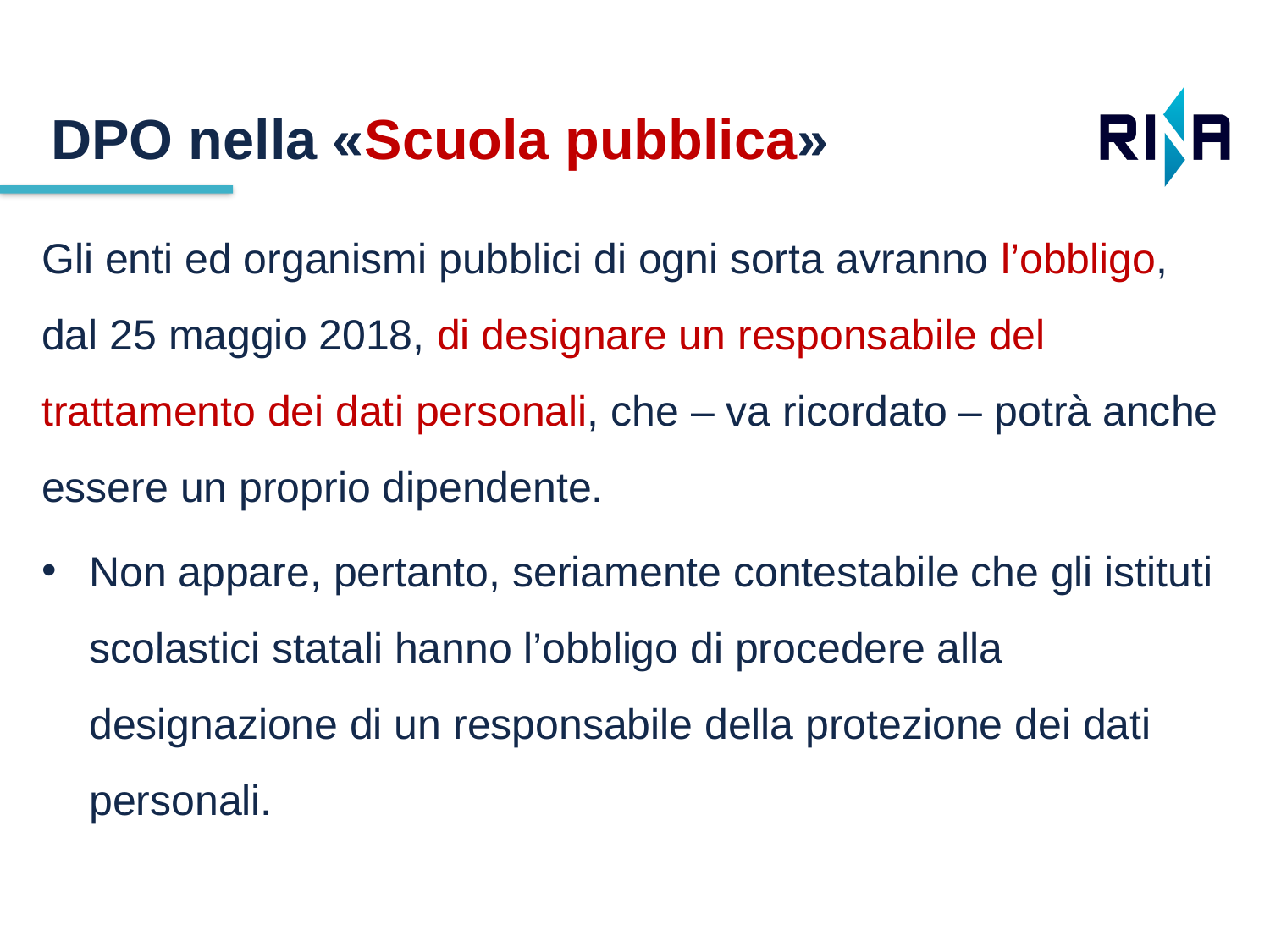

DPO nella «Scuola pubblica»
Gli enti ed organismi pubblici di ogni sorta avranno l’obbligo, dal 25 maggio 2018, di designare un responsabile del trattamento dei dati personali, che – va ricordato – potrà anche essere un proprio dipendente.
Non appare, pertanto, seriamente contestabile che gli istituti scolastici statali hanno l’obbligo di procedere alla designazione di un responsabile della protezione dei dati personali.